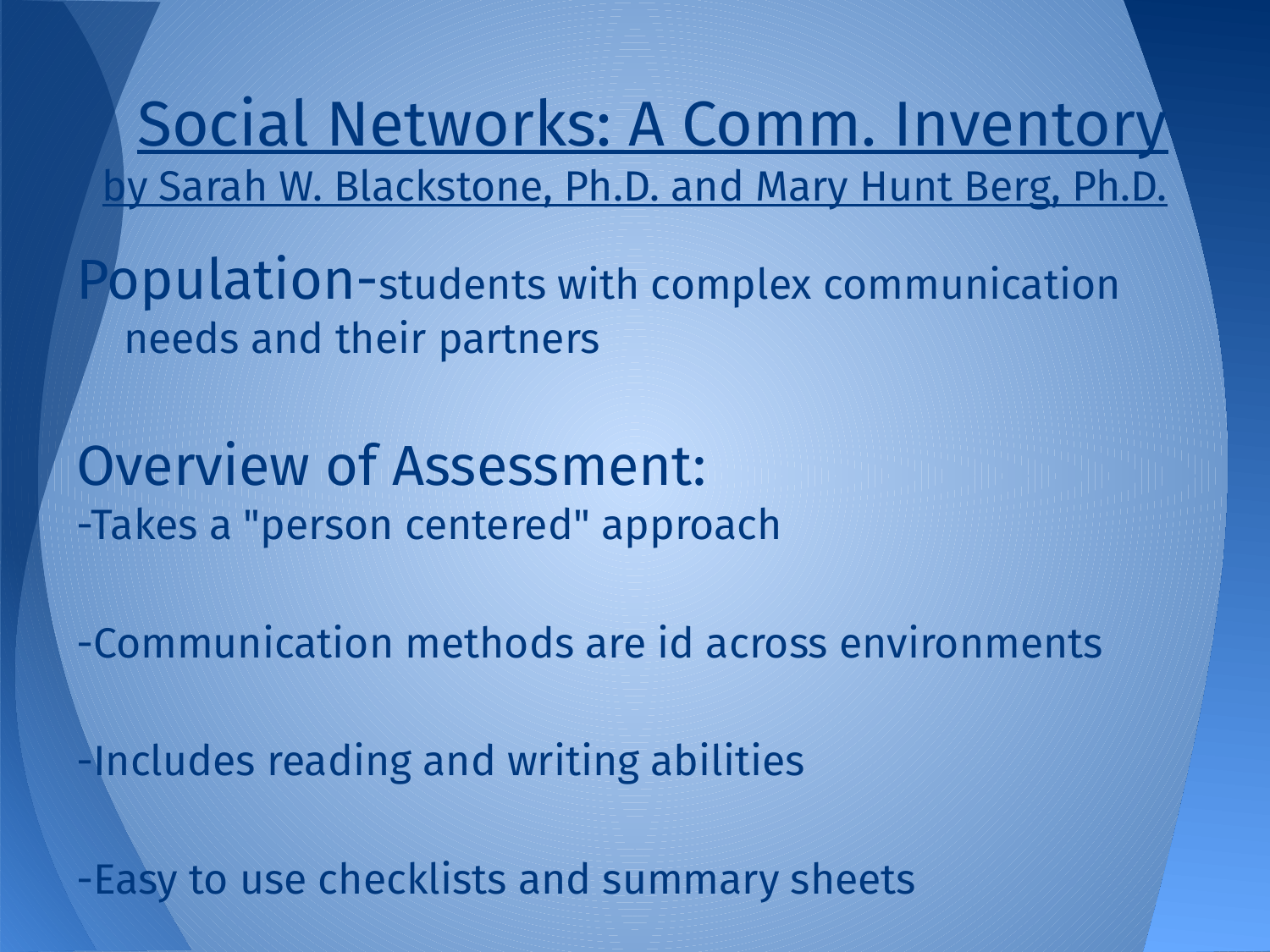

# Social Networks: A Comm. Inventory by Sarah W. Blackstone, Ph.D. and Mary Hunt Berg, Ph.D.
Population-students with complex communication needs and their partners

Overview of Assessment:
-Takes a "person centered" approach

-Communication methods are id across environments

-Includes reading and writing abilities

-Easy to use checklists and summary sheets